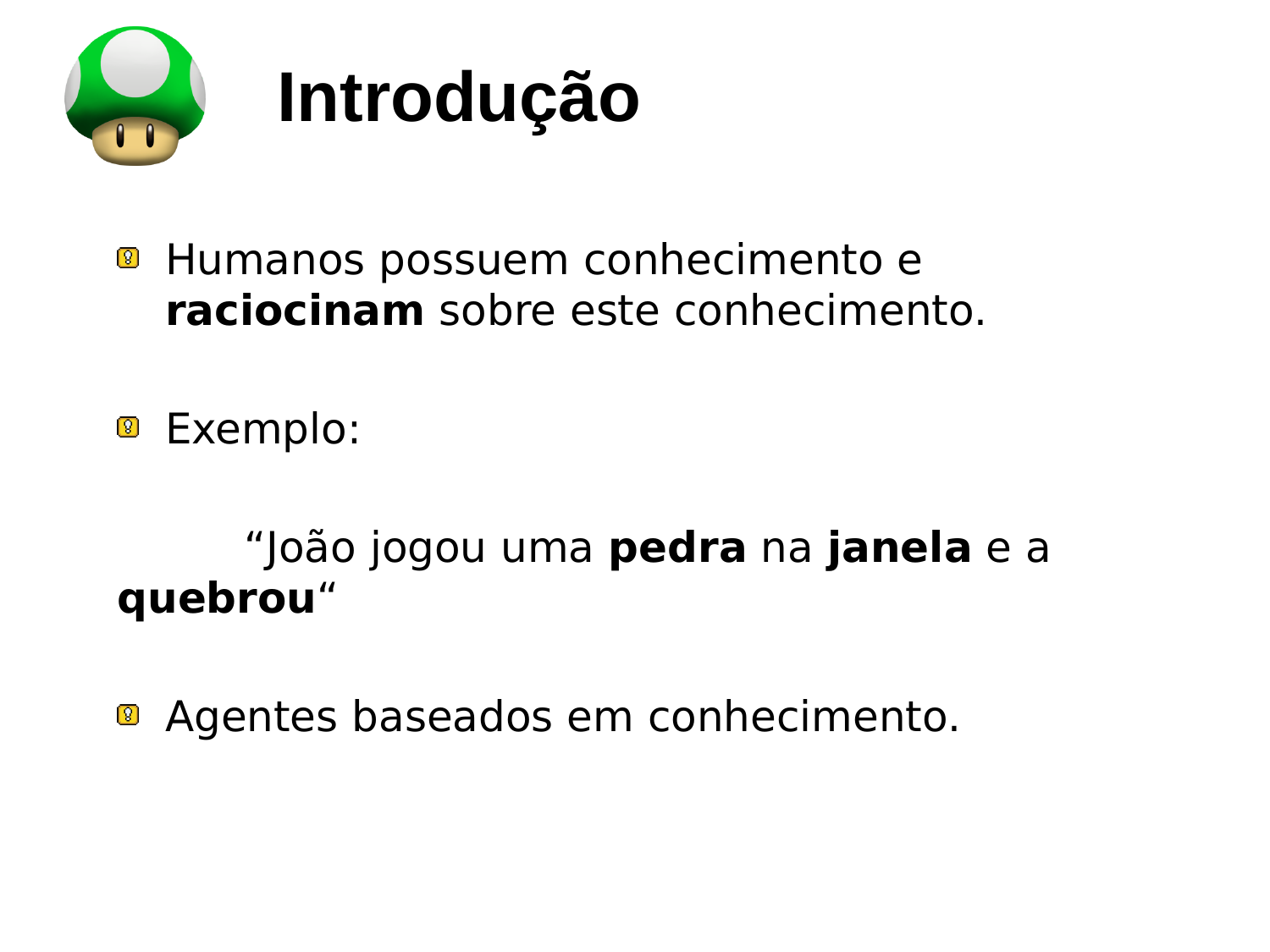

# Introdução
Humanos possuem conhecimento e raciocinam sobre este conhecimento.

Exemplo:

	“João jogou uma pedra na janela e a 	quebrou“

Agentes baseados em conhecimento.